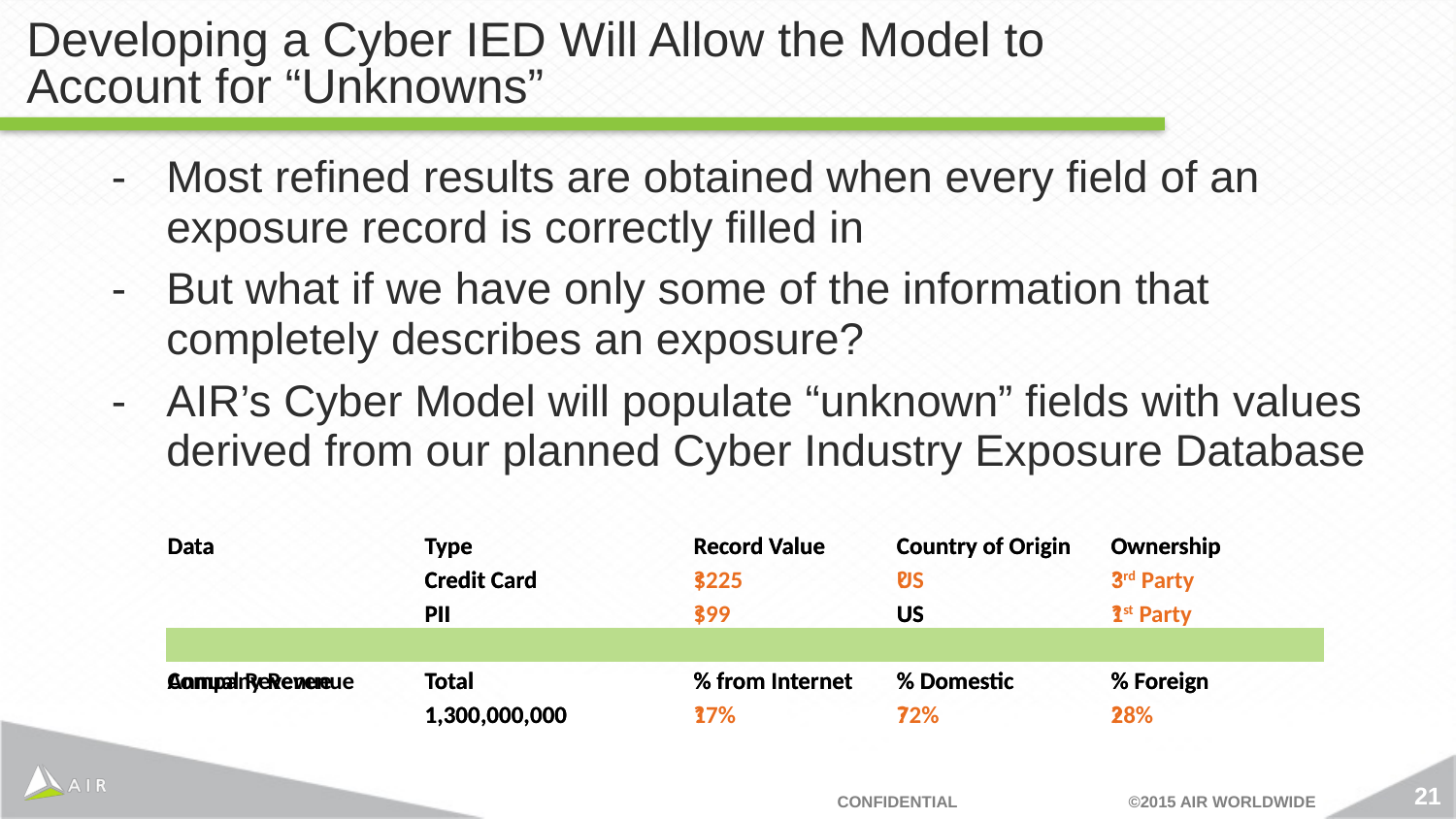

# Developing a Cyber IED Will Allow the Model to Account for “Unknowns”
Most refined results are obtained when every field of an exposure record is correctly filled in
But what if we have only some of the information that completely describes an exposure?
AIR’s Cyber Model will populate “unknown” fields with values derived from our planned Cyber Industry Exposure Database
|  |  |  |  |  |
| --- | --- | --- | --- | --- |
| Data | Type | Record Value | Country of Origin | Ownership |
|  | Credit Card | ? | ? | ? |
|  | PII | ? | US | ? |
|  |  |  |  |  |
| Annual Revenue | Total | % from Internet | % Domestic | % Foreign |
|  | 1,300,000,000 | ? | ? | ? |
|  |  |  |  |  |
|  |  |  |  |  |
| --- | --- | --- | --- | --- |
| Data | Type | Record Value | Country of Origin | Ownership |
|  | Credit Card | $225 | US | 3rd Party |
|  | PII | $99 | US | 1st Party |
|  |  |  |  |  |
| Company Revenue | Total | % from Internet | % Domestic | % Foreign |
|  | 1,300,000,000 | 17% | 72% | 28% |
|  |  |  |  |  |